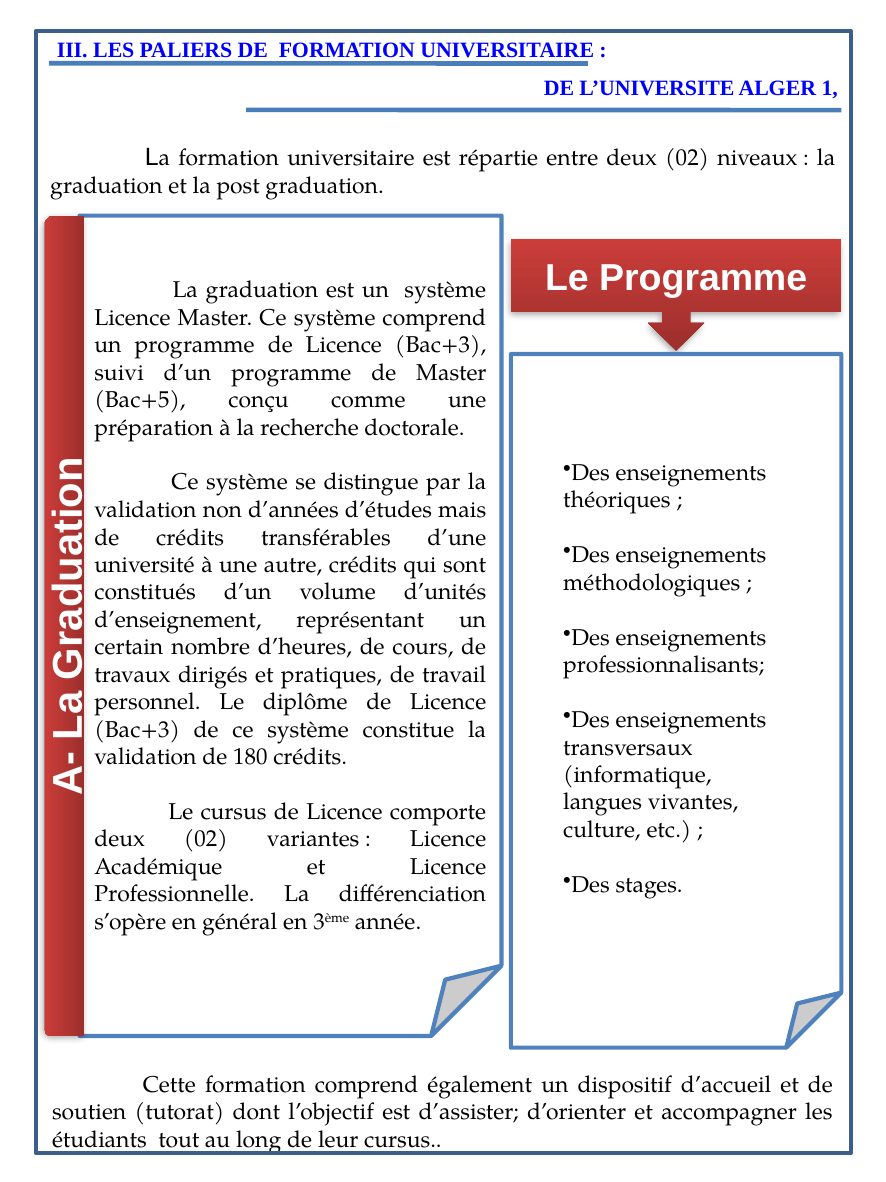

III. LES PALIERS DE  FORMATION UNIVERSITAIRE :

DE L’UNIVERSITE ALGER 1,
          La formation universitaire est répartie entre deux (02) niveaux : la graduation et la post graduation.

          La graduation est un  système Licence Master. Ce système comprend un programme de Licence (Bac+3), suivi d’un programme de Master (Bac+5), conçu comme une préparation à la recherche doctorale.

          Ce système se distingue par la validation non d’années d’études mais de crédits transférables d’une université à une autre, crédits qui sont constitués d’un volume d’unités d’enseignement, représentant un certain nombre d’heures, de cours, de travaux dirigés et pratiques, de travail personnel. Le diplôme de Licence (Bac+3) de ce système constitue la validation de 180 crédits.

          Le cursus de Licence comporte deux (02) variantes : Licence Académique et Licence Professionnelle. La différenciation s’opère en général en 3ème année.

Le Programme

Des enseignements théoriques ;

Des enseignements méthodologiques ;

Des enseignements professionnalisants;

Des enseignements transversaux (informatique, langues vivantes, culture, etc.) ;

Des stages.

A- La Graduation

          Cette formation comprend également un dispositif d’accueil et de soutien (tutorat) dont l’objectif est d’assister; d’orienter et accompagner les étudiants  tout au long de leur cursus..